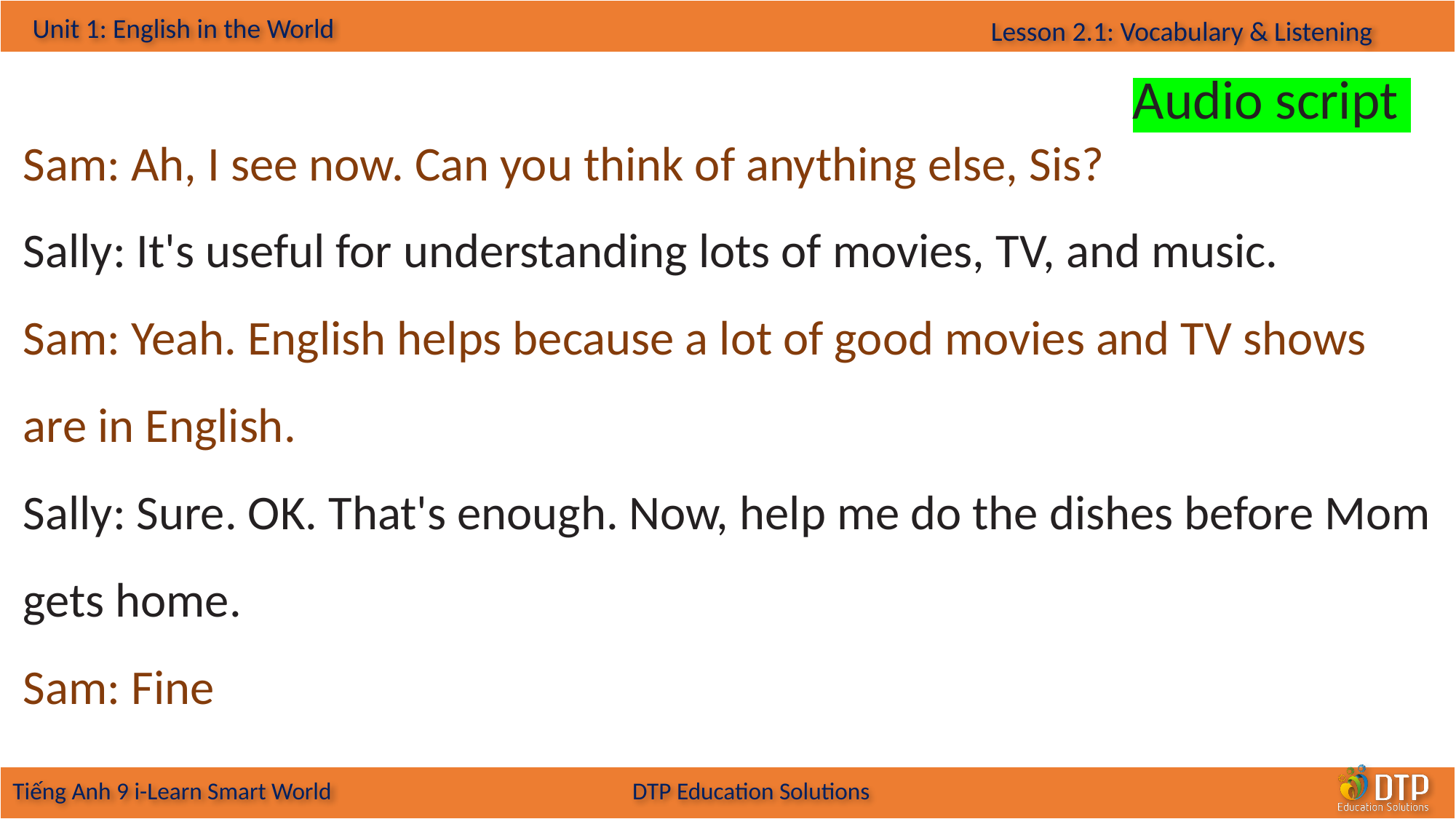

Audio script
Sam: Ah, I see now. Can you think of anything else, Sis?
Sally: It's useful for understanding lots of movies, TV, and music.
Sam: Yeah. English helps because a lot of good movies and TV shows are in English.
Sally: Sure. OK. That's enough. Now, help me do the dishes before Mom gets home.
Sam: Fine